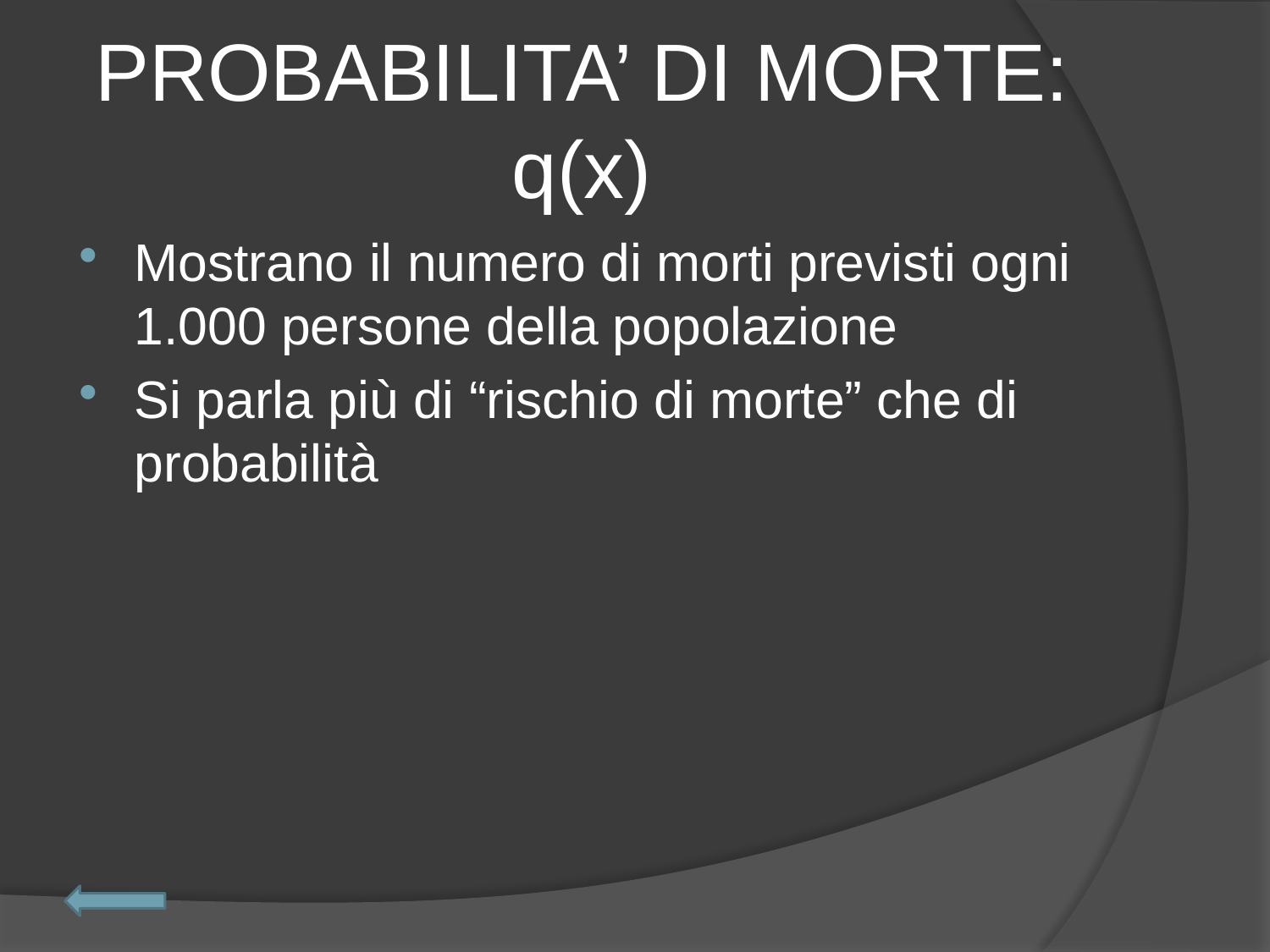

# PROBABILITA’ DI MORTE: q(x)
Mostrano il numero di morti previsti ogni 1.000 persone della popolazione
Si parla più di “rischio di morte” che di probabilità